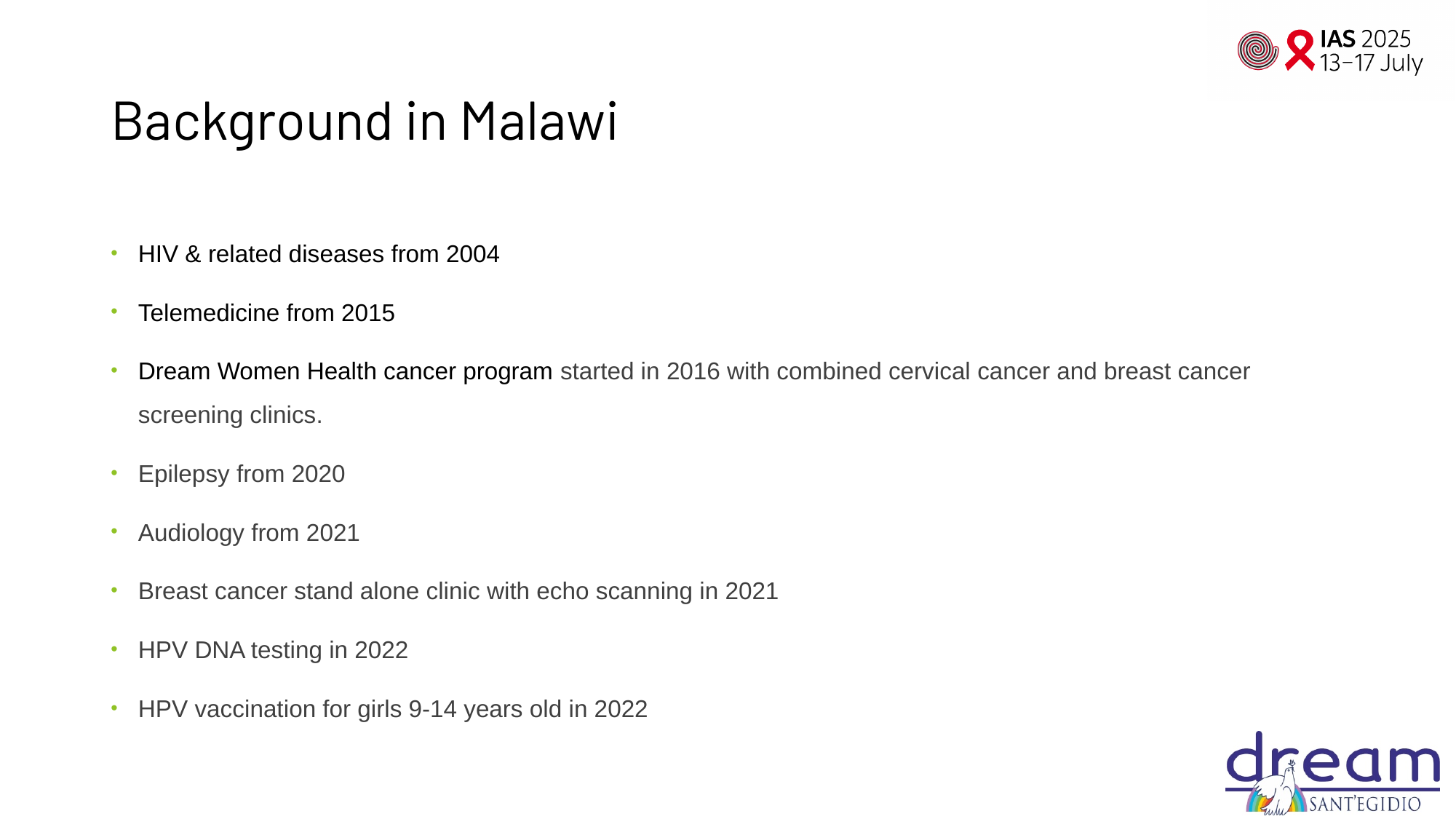

# Background in Malawi
HIV & related diseases from 2004
Telemedicine from 2015
Dream Women Health cancer program started in 2016 with combined cervical cancer and breast cancer screening clinics.
Epilepsy from 2020
Audiology from 2021
Breast cancer stand alone clinic with echo scanning in 2021
HPV DNA testing in 2022
HPV vaccination for girls 9-14 years old in 2022